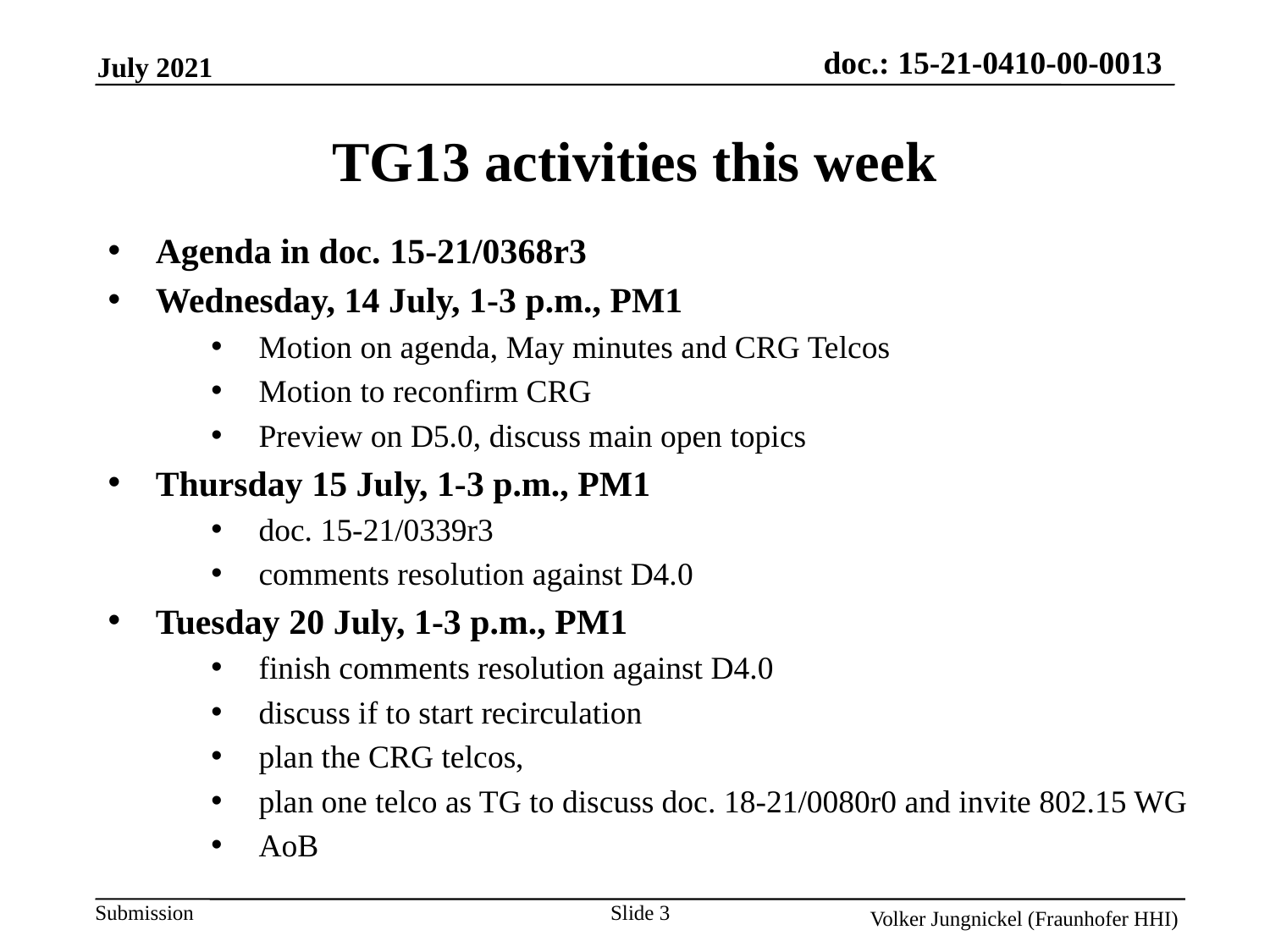

TG13 activities this week
Agenda in doc. 15-21/0368r3
Wednesday, 14 July, 1-3 p.m., PM1
Motion on agenda, May minutes and CRG Telcos
Motion to reconfirm CRG
Preview on D5.0, discuss main open topics
Thursday 15 July, 1-3 p.m., PM1
doc. 15-21/0339r3
comments resolution against D4.0
Tuesday 20 July, 1-3 p.m., PM1
finish comments resolution against D4.0
discuss if to start recirculation
plan the CRG telcos,
plan one telco as TG to discuss doc. 18-21/0080r0 and invite 802.15 WG
AoB

Slide 3
Volker Jungnickel (Fraunhofer HHI)